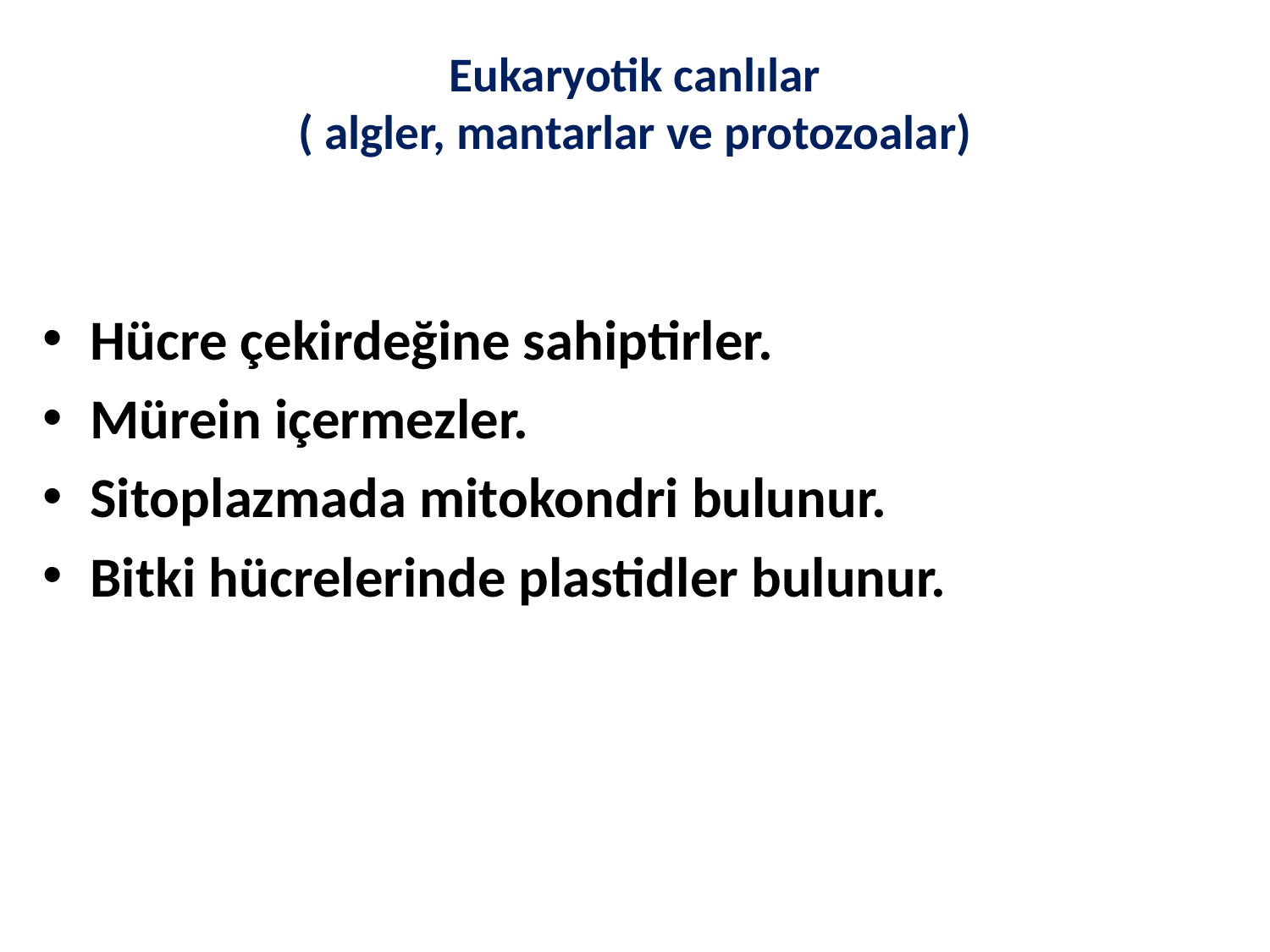

# Eukaryotik canlılar ( algler, mantarlar ve protozoalar)

Hücre çekirdeğine sahiptirler.
Mürein içermezler.
Sitoplazmada mitokondri bulunur.
Bitki hücrelerinde plastidler bulunur.